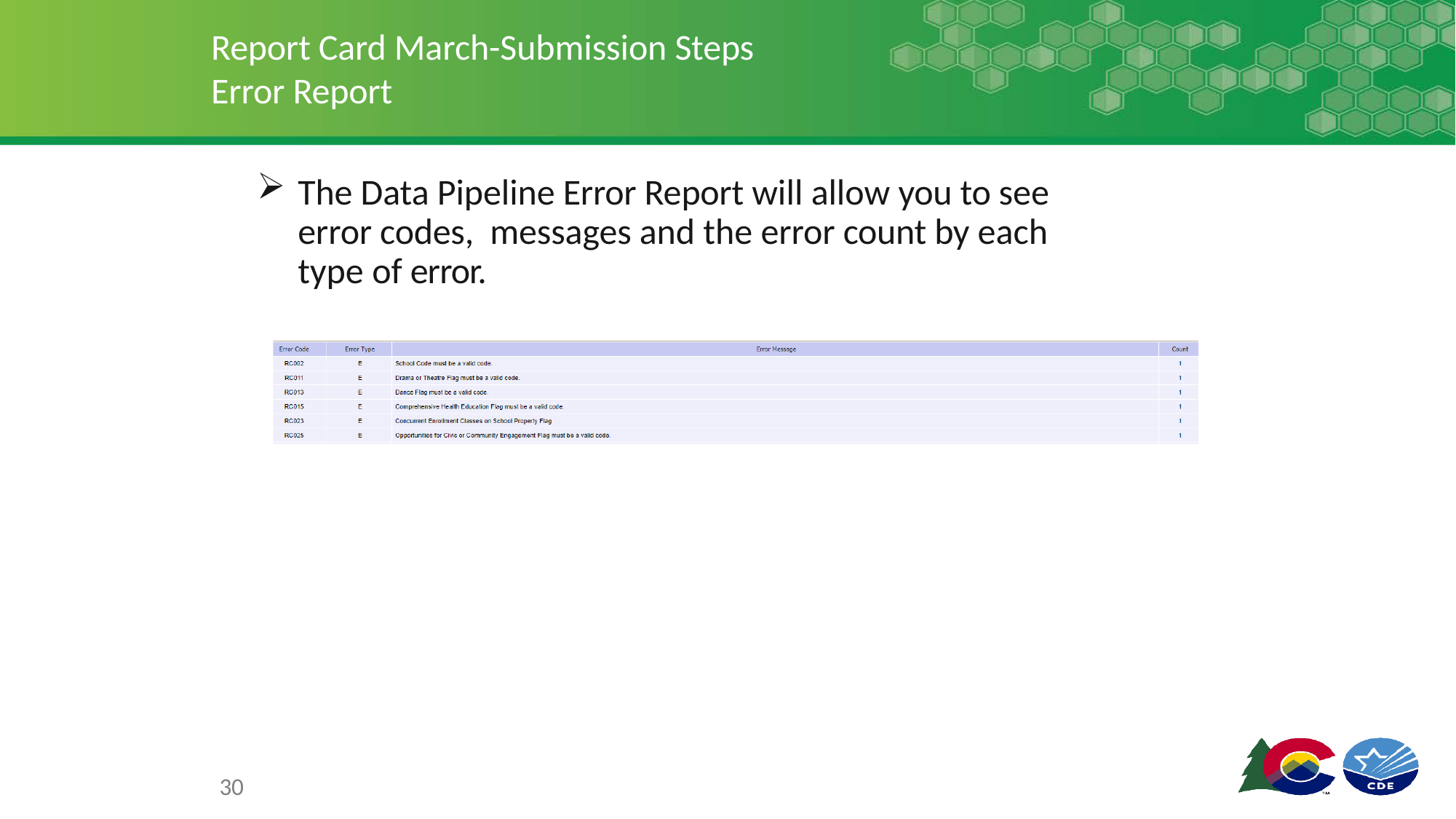

Report Card March-Submission Steps
Error Report
The Data Pipeline Error Report will allow you to see error codes,  messages and the error count by each type of error.

30